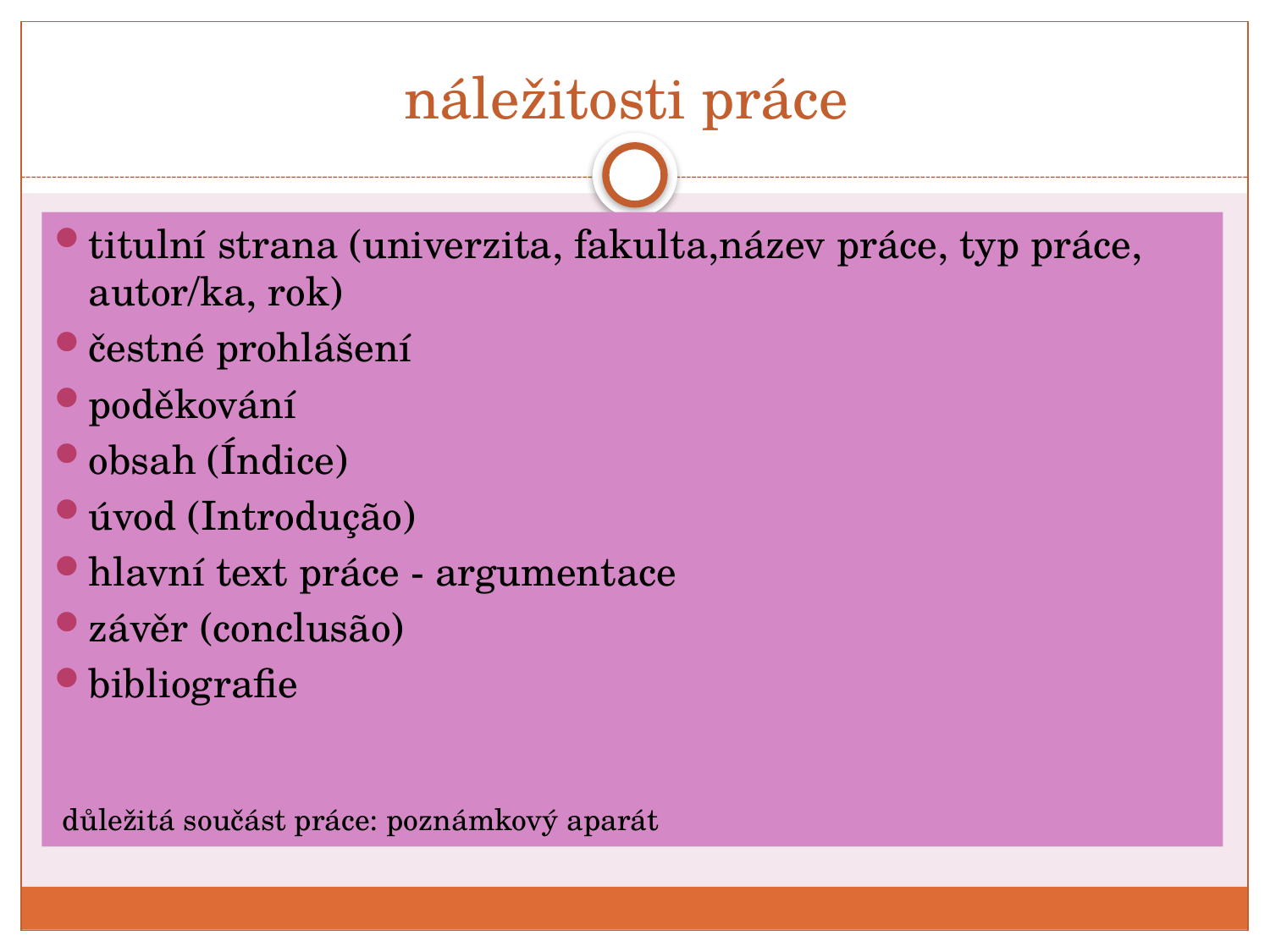

# náležitosti práce
titulní strana (univerzita, fakulta,název práce, typ práce, autor/ka, rok)
čestné prohlášení
poděkování
obsah (Índice)
úvod (Introdução)
hlavní text práce - argumentace
závěr (conclusão)
bibliografie

 důležitá součást práce: poznámkový aparát